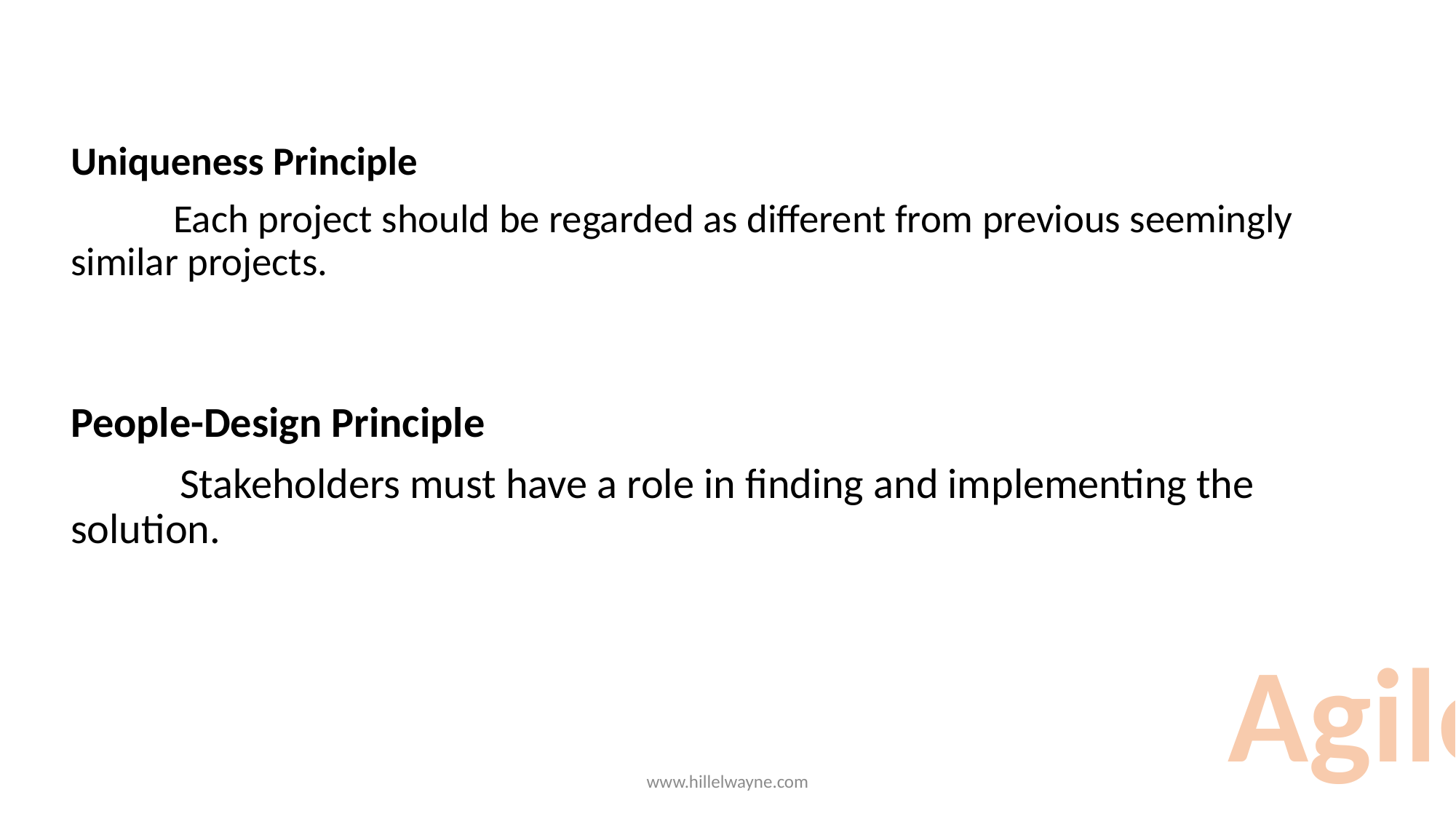

Uniqueness Principle
	Each project should be regarded as different from previous seemingly similar projects.
People-Design Principle
	Stakeholders must have a role in finding and implementing the solution.
Agile
www.hillelwayne.com